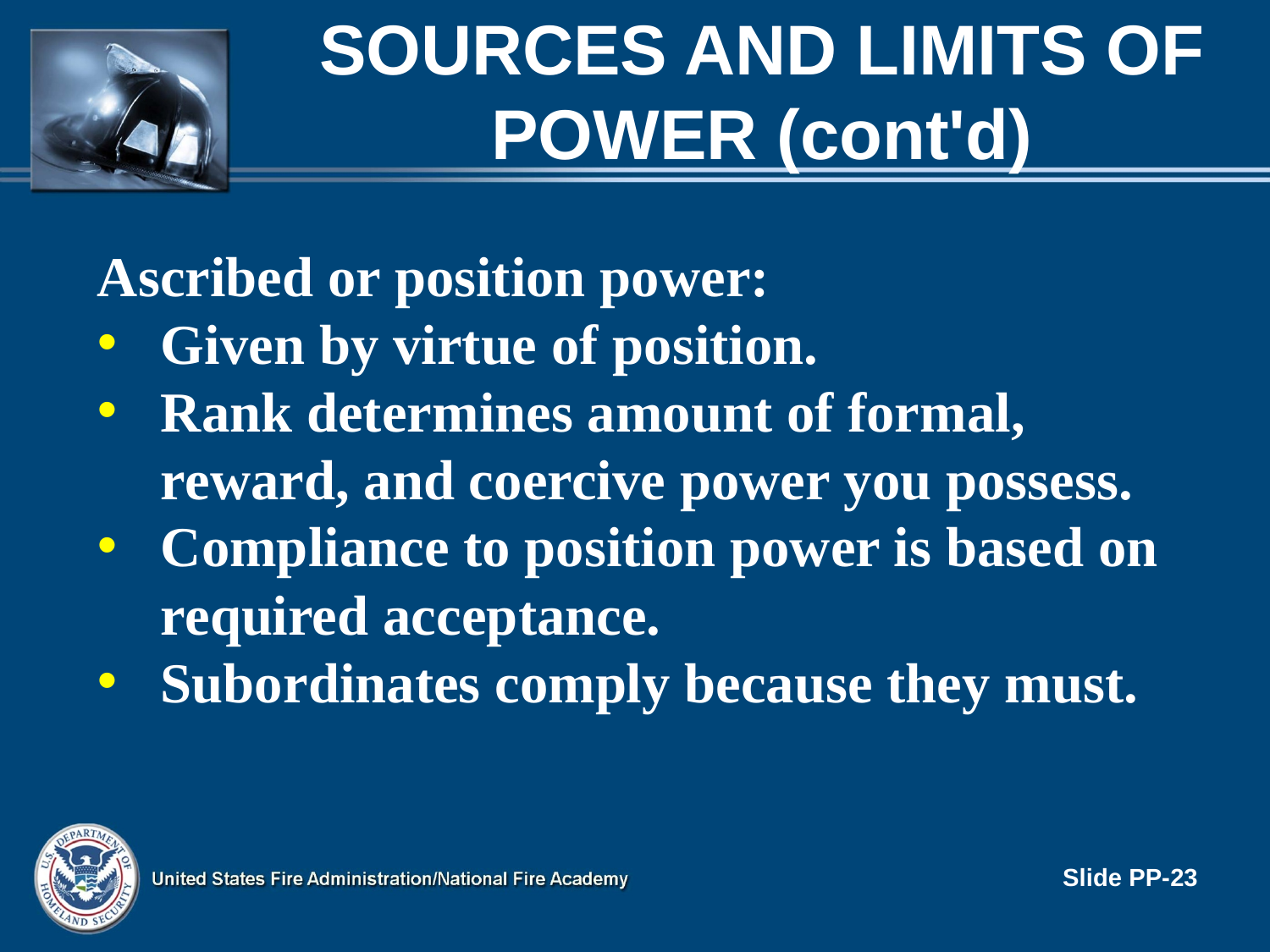

# SOURCES AND LIMITS OF POWER (cont'd)
Ascribed or position power:
Given by virtue of position.
Rank determines amount of formal, reward, and coercive power you possess.
Compliance to position power is based on required acceptance.
Subordinates comply because they must.
Slide PP-23